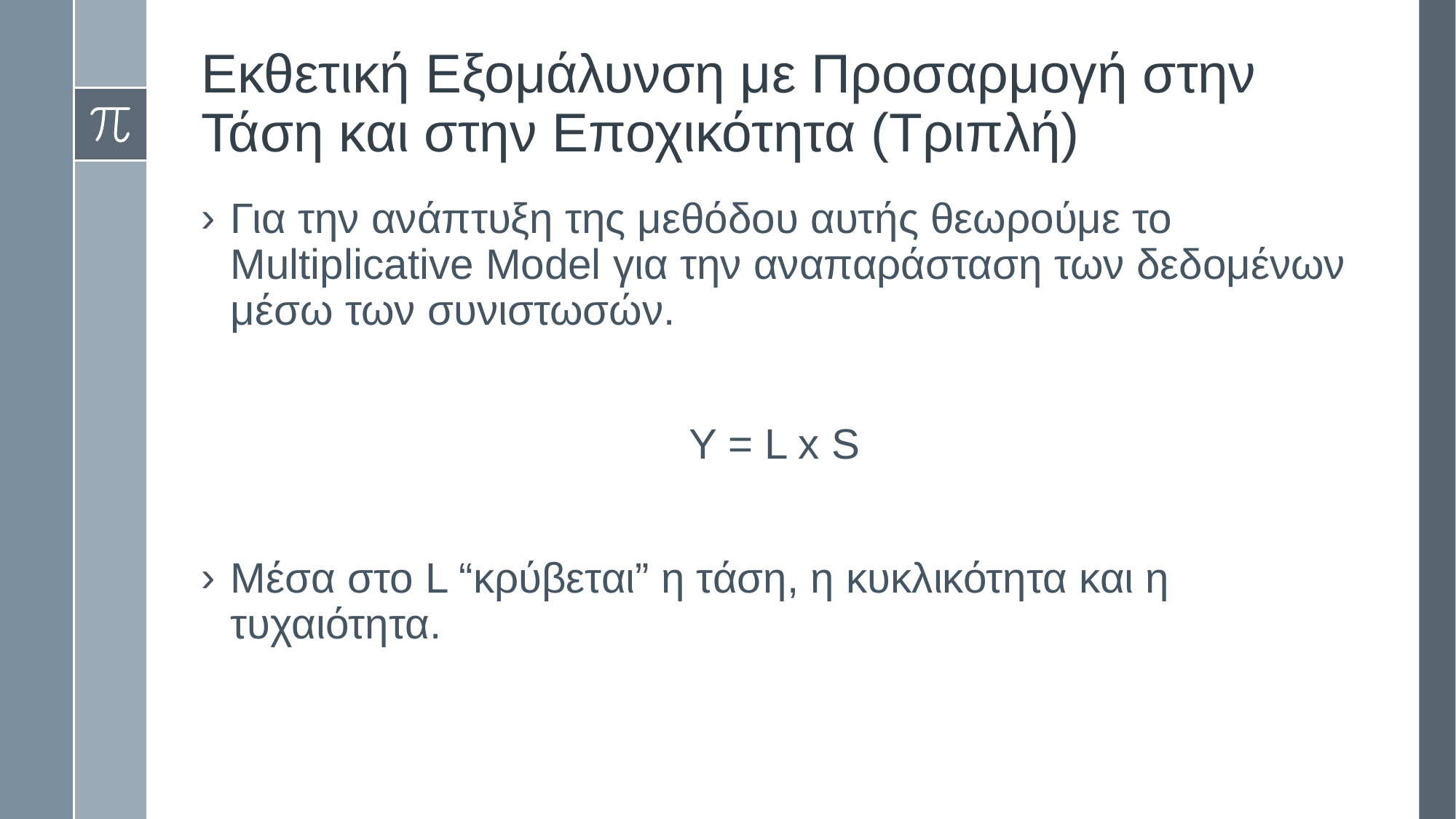

# Εκθετική Εξομάλυνση με Προσαρμογή στην Τάση και στην Εποχικότητα (Τριπλή)
Για την ανάπτυξη της μεθόδου αυτής θεωρούμε το Multiplicative Model για την αναπαράσταση των δεδομένων μέσω των συνιστωσών.

Y = L x S

Μέσα στο L “κρύβεται” η τάση, η κυκλικότητα και η τυχαιότητα.